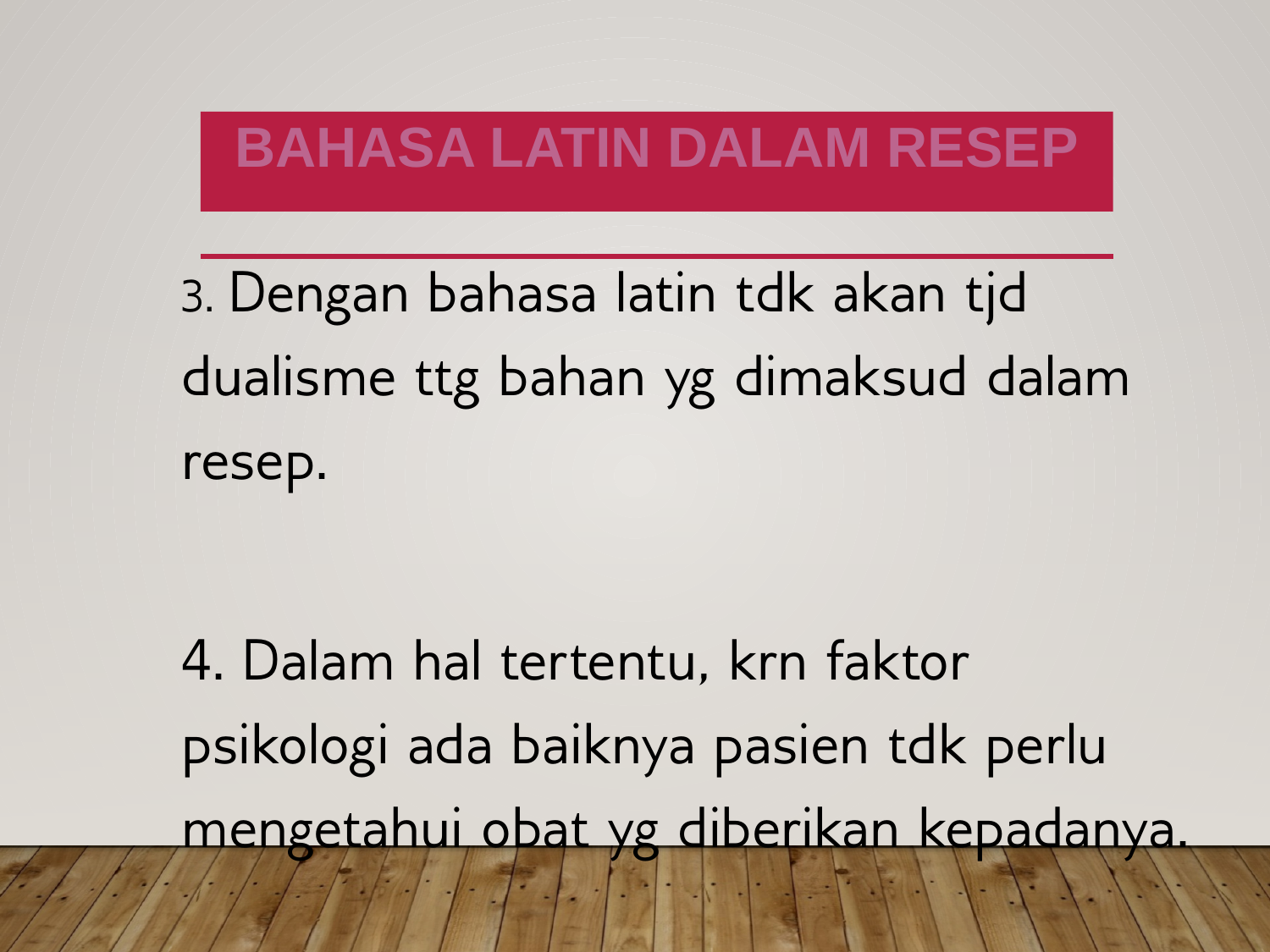

# BAHASA LATIN DALAM RESEP
	3. Dengan bahasa latin tdk akan tjd dualisme ttg bahan yg dimaksud dalam resep.

	4. Dalam hal tertentu, krn faktor psikologi ada baiknya pasien tdk perlu mengetahui obat yg diberikan kepadanya.